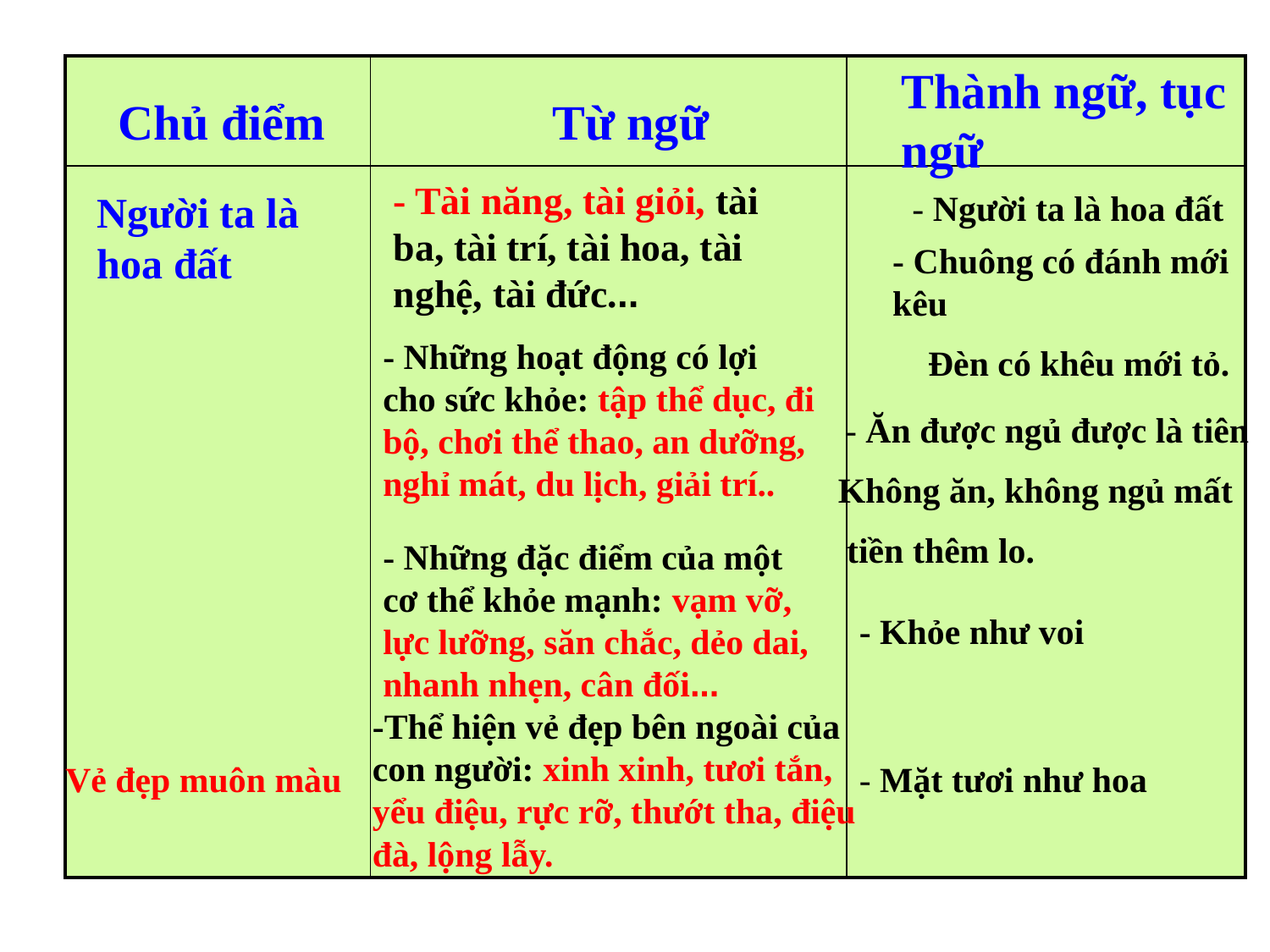

Thành ngữ, tục ngữ
|  |  |  |
| --- | --- | --- |
|  |  |  |
Chủ điểm
Từ ngữ
- Tài năng, tài giỏi, tài ba, tài trí, tài hoa, tài nghệ, tài đức...
Người ta là hoa đất
- Người ta là hoa đất
- Chuông có đánh mới kêu
    Đèn có khêu mới tỏ.
- Những hoạt động có lợi cho sức khỏe: tập thể dục, đi bộ, chơi thể thao, an dưỡng, nghỉ mát, du lịch, giải trí..
 - Ăn được ngủ được là tiên
Không ăn, không ngủ mất
 tiền thêm lo.
- Những đặc điểm của một cơ thể khỏe mạnh: vạm vỡ, lực lưỡng, săn chắc, dẻo dai, nhanh nhẹn, cân đối...
- Khỏe như voi
-Thể hiện vẻ đẹp bên ngoài của con người: xinh xinh, tươi tắn, yểu điệu, rực rỡ, thướt tha, điệu đà, lộng lẫy.
Vẻ đẹp muôn màu
- Mặt tươi như hoa